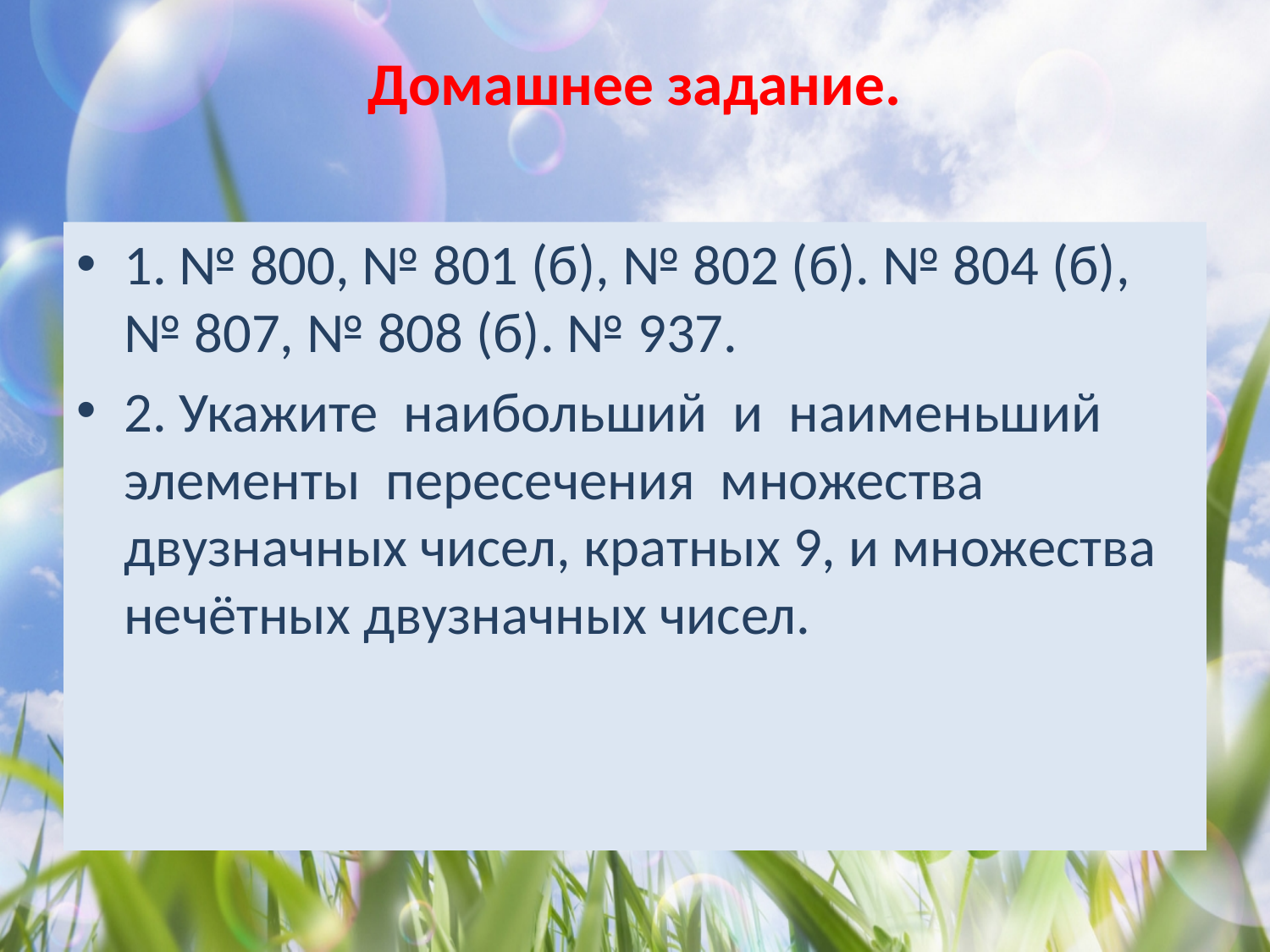

# Домашнее задание.
1. № 800, № 801 (б), № 802 (б). № 804 (б), № 807, № 808 (б). № 937.
2. Укажите  наибольший  и  наименьший  элементы  пересечения  множества двузначных чисел, кратных 9, и множества нечётных двузначных чисел.